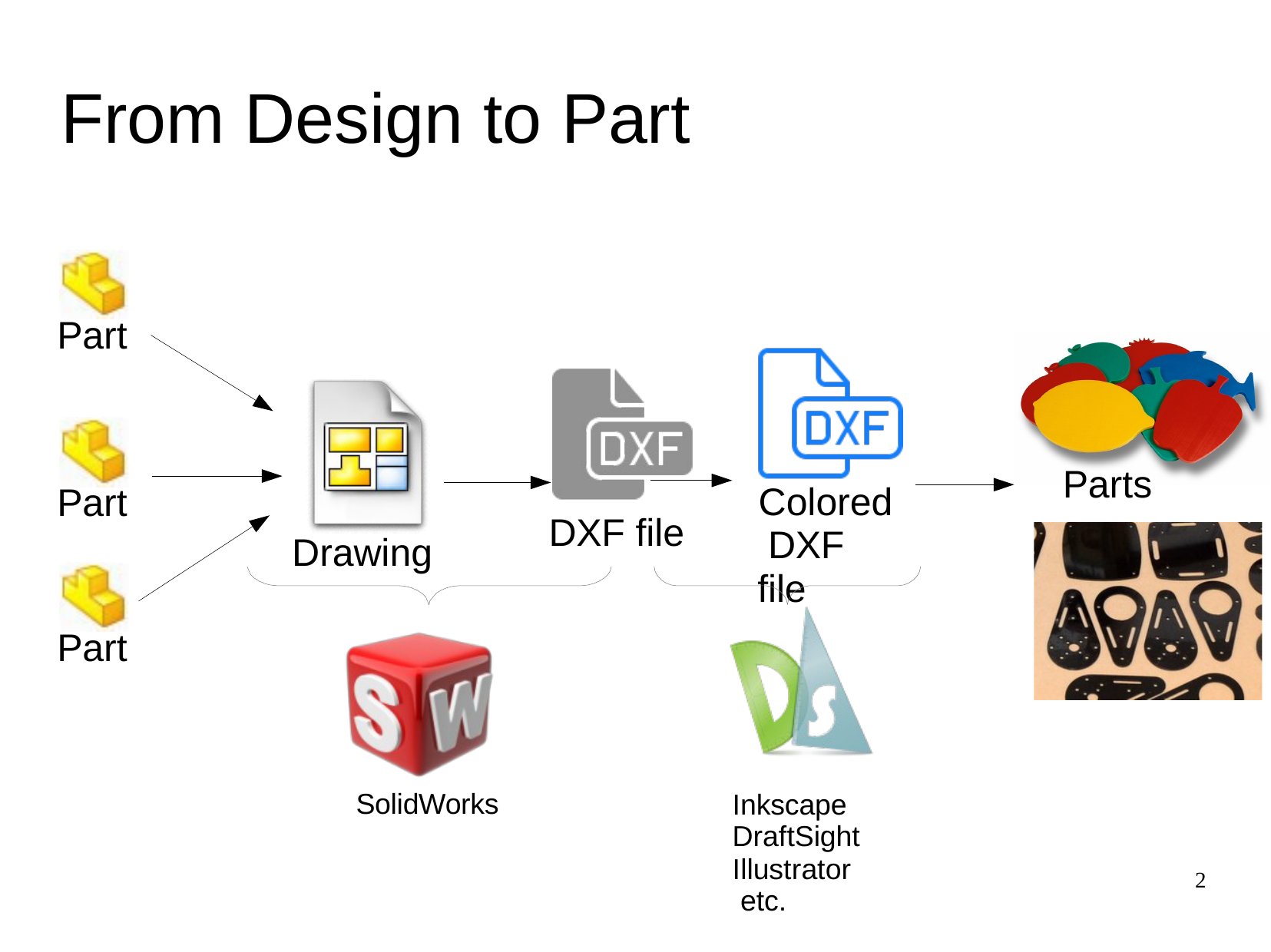

# From Design to Part

Part

Parts

Part

Colored  DXF file

DXF file

Drawing

Part

SolidWorks
Inkscape  DraftSight
Illustrator  etc.
2